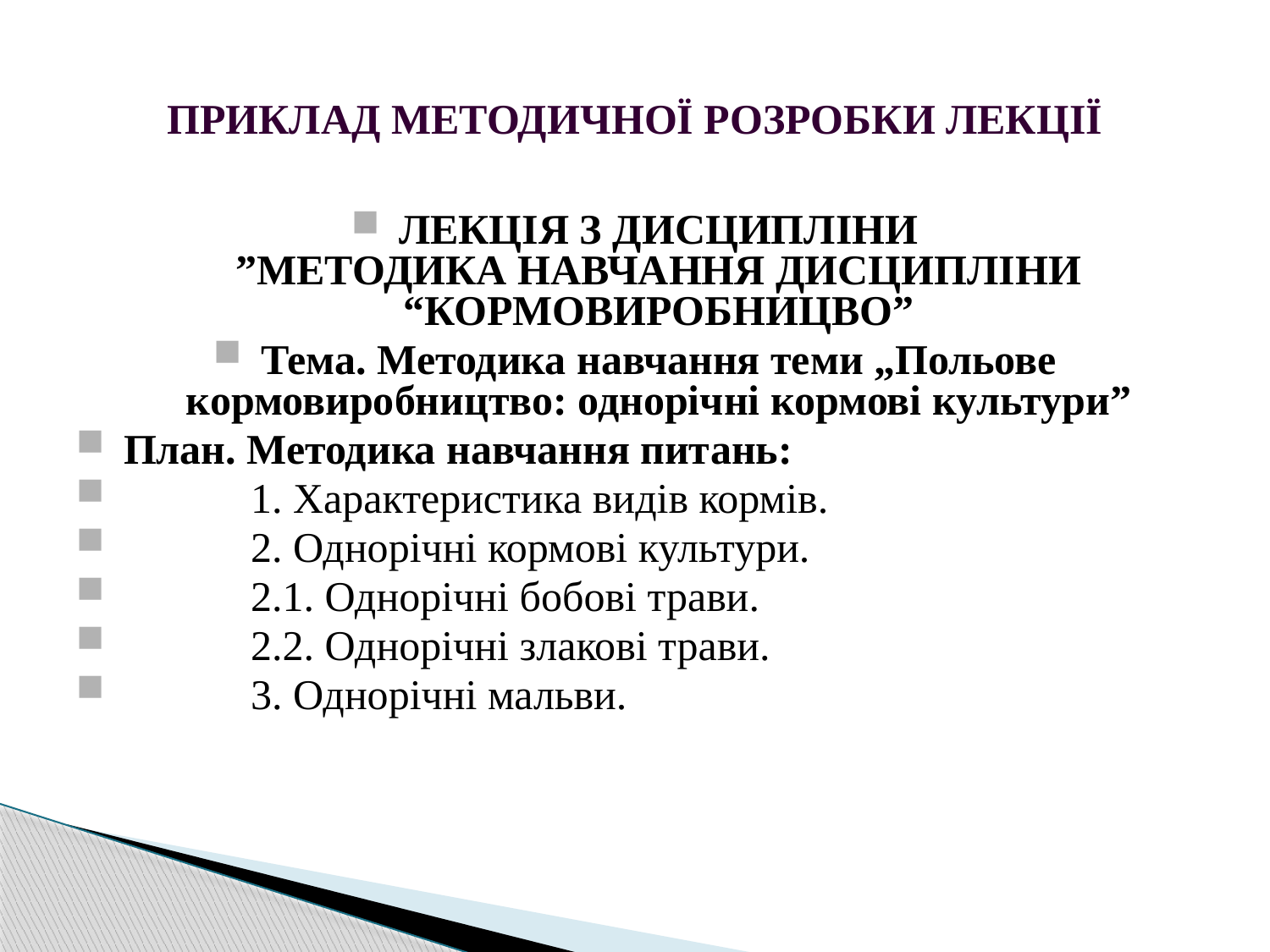

# ПРИКЛАД МЕТОДИЧНОЇ РОЗРОБКИ ЛЕКЦІЇ
ЛЕКЦІЯ З ДИСЦИПЛІНИ
”МЕТОДИКА НАВЧАННЯ ДИСЦИПЛІНИ “КОРМОВИРОБНИЦВО”
Тема. Методика навчання теми „Польове кормовиробництво: однорічні кормові культури”
План. Методика навчання питань:
	1. Характеристика видів кормів.
	2. Однорічні кормові культури.
	2.1. Однорічні бобові трави.
	2.2. Однорічні злакові трави.
	3. Однорічні мальви.